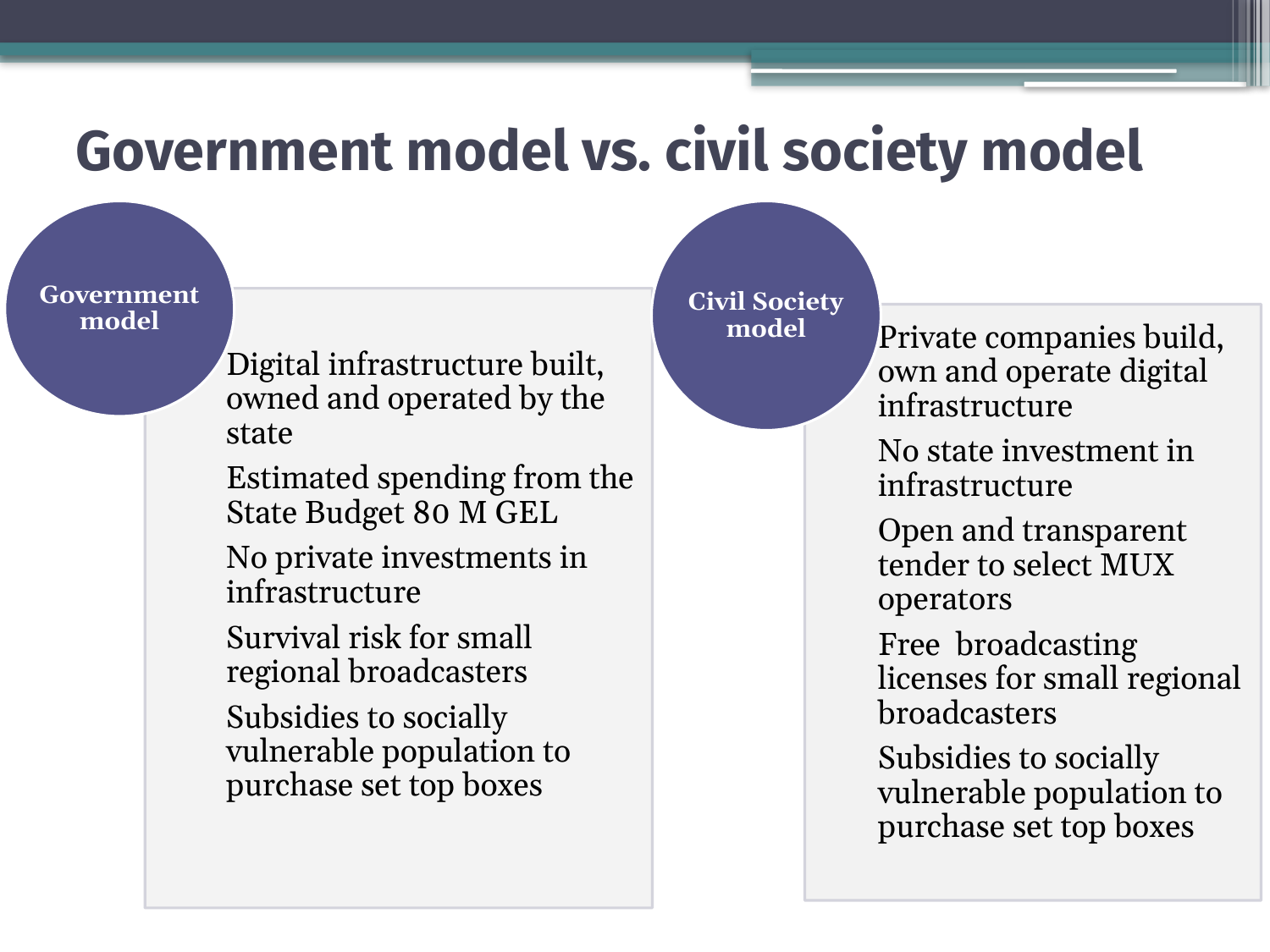

# Government model vs. civil society model
Digital infrastructure built, owned and operated by the state
Estimated spending from the State Budget 80 M GEL
No private investments in infrastructure
Survival risk for small regional broadcasters
Subsidies to socially vulnerable population to purchase set top boxes

Government model
Private companies build, own and operate digital infrastructure
No state investment in infrastructure
Open and transparent tender to select MUX operators
Free  broadcasting licenses for small regional broadcasters
Subsidies to socially vulnerable population to purchase set top boxes

Civil Society model